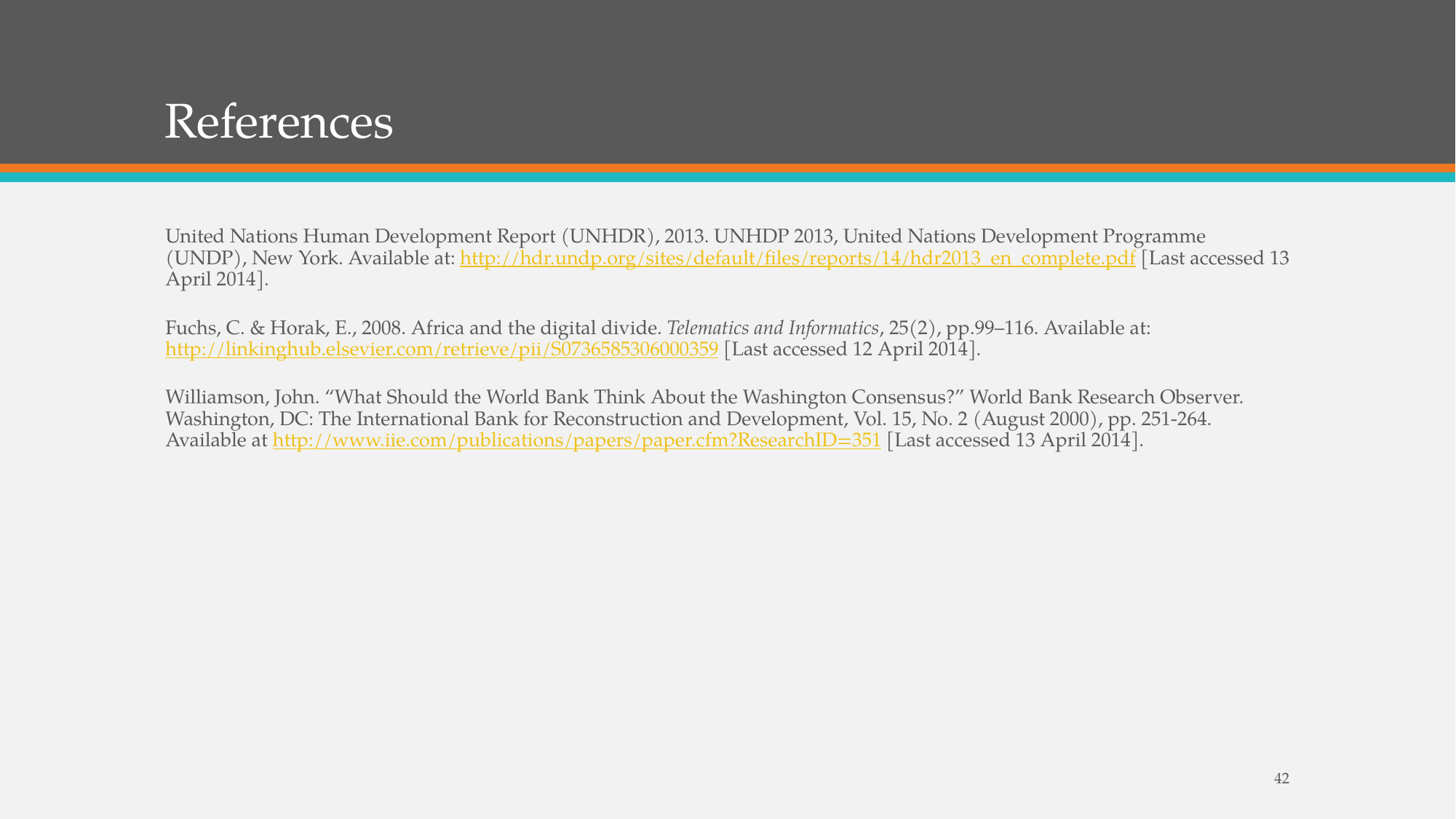

# References
United Nations Human Development Report (UNHDR), 2013. UNHDP 2013, United Nations Development Programme (UNDP), New York. Available at: http://hdr.undp.org/sites/default/files/reports/14/hdr2013_en_complete.pdf [Last accessed 13 April 2014].
Fuchs, C. & Horak, E., 2008. Africa and the digital divide. Telematics and Informatics, 25(2), pp.99–116. Available at: http://linkinghub.elsevier.com/retrieve/pii/S0736585306000359 [Last accessed 12 April 2014].
Williamson, John. “What Should the World Bank Think About the Washington Consensus?” World Bank Research Observer. Washington, DC: The International Bank for Reconstruction and Development, Vol. 15, No. 2 (August 2000), pp. 251-264. Available at http://www.iie.com/publications/papers/paper.cfm?ResearchID=351 [Last accessed 13 April 2014].
42